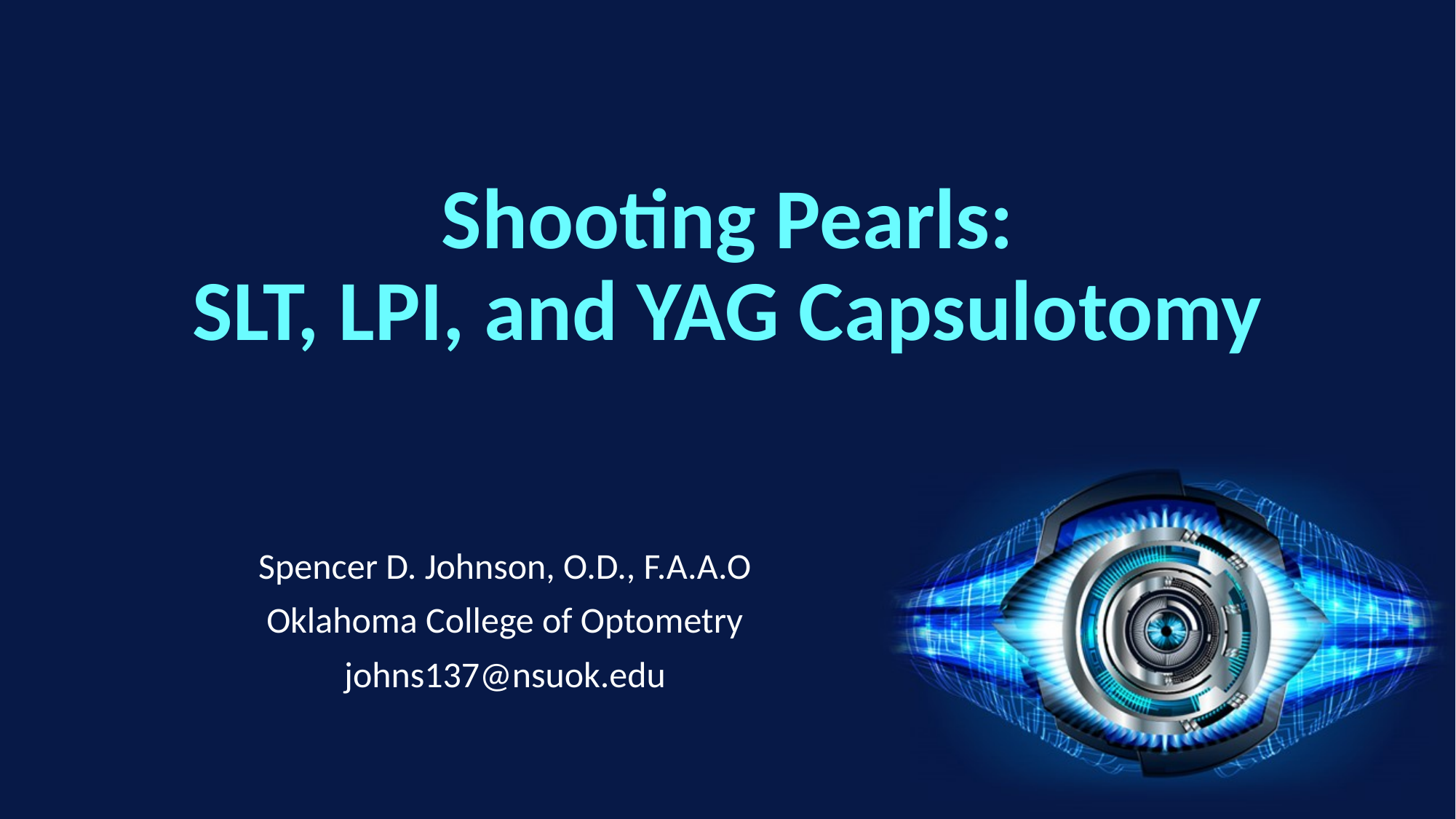

# Shooting Pearls: SLT, LPI, and YAG Capsulotomy
Spencer D. Johnson, O.D., F.A.A.O
Oklahoma College of Optometry
johns137@nsuok.edu